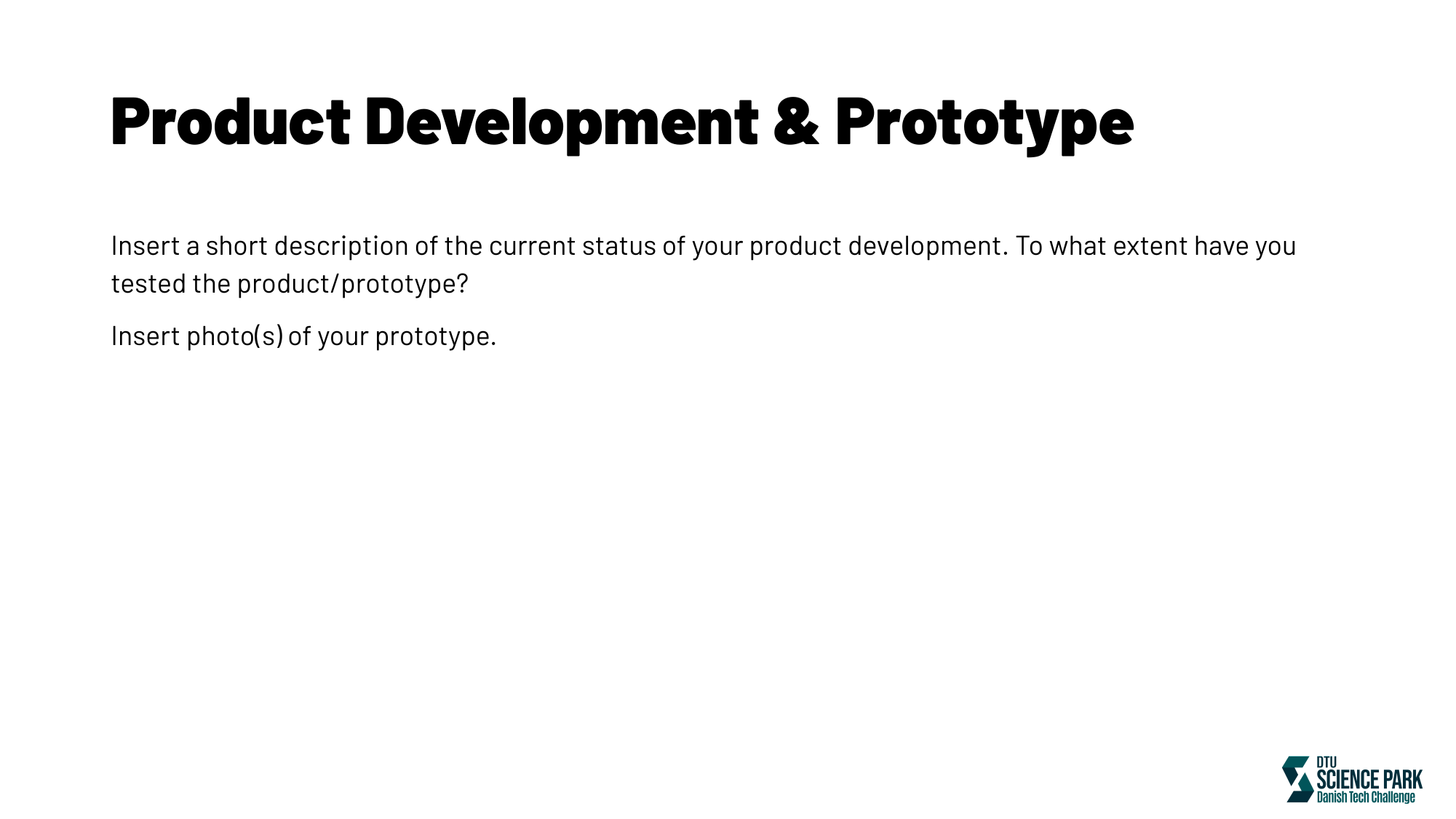

# Product Development & Prototype
Insert a short description of the current status of your product development. To what extent have you tested the product/prototype?
Insert photo(s) of your prototype.